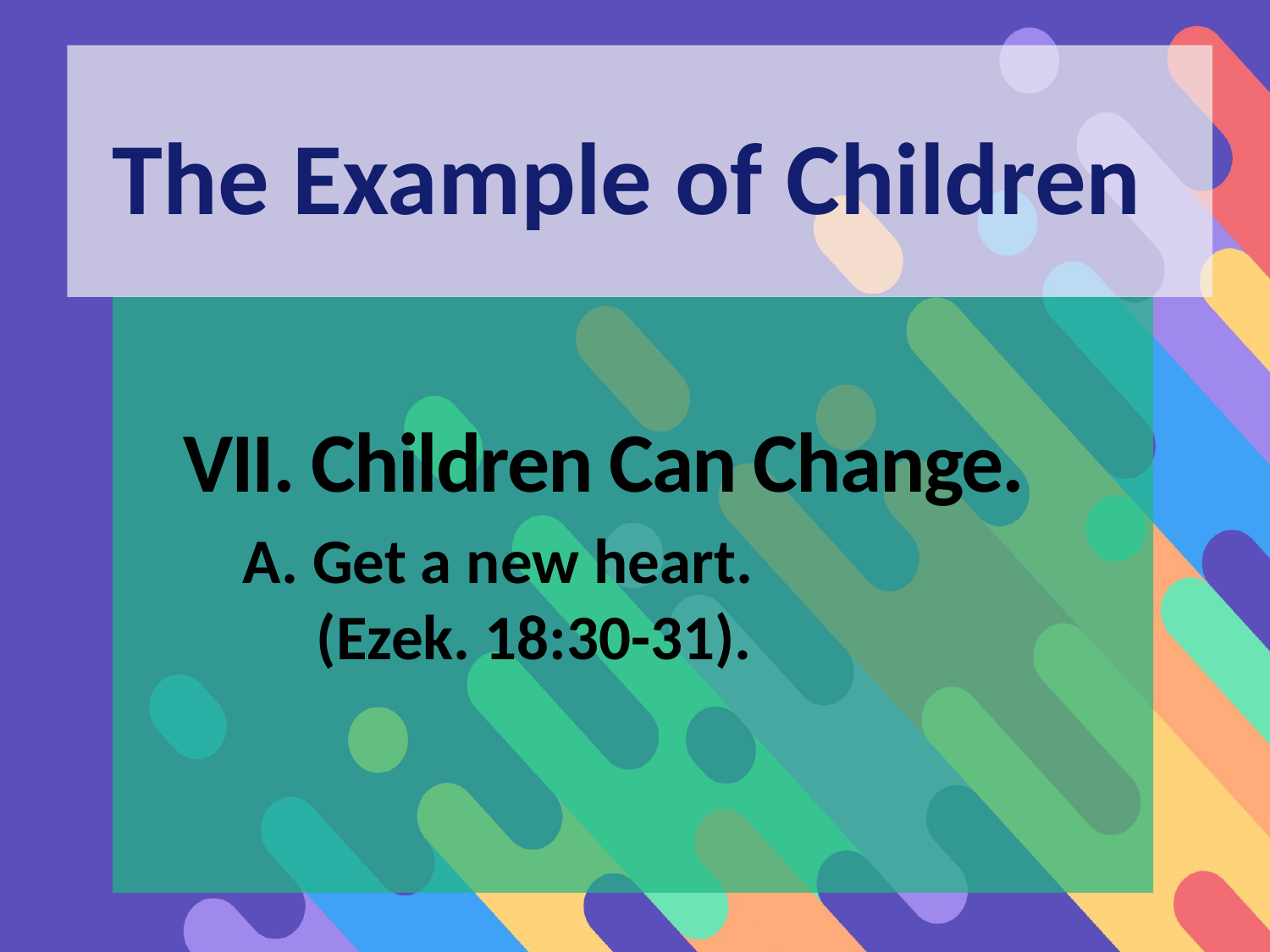

The Example of Children
 VII. Children Can Change.
 A. Get a new heart.               (Ezek. 18:30-31).